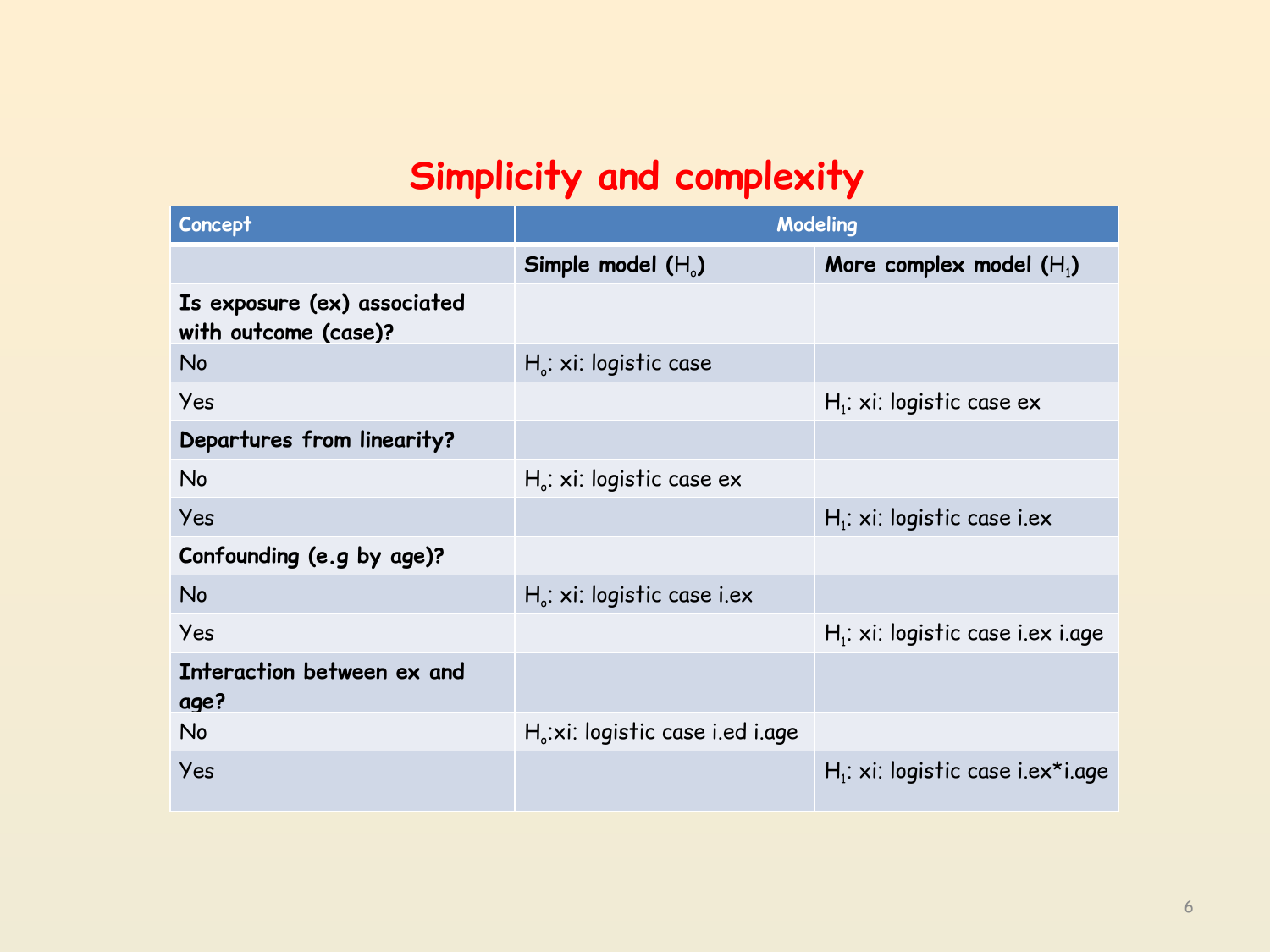

Simplicity and complexity
| Concept | Modeling |  |
| --- | --- | --- |
|  | Simple model (Ho) | More complex model (H1) |
| Is exposure (ex) associated with outcome (case)? |  |  |
| No | Ho: xi: logistic case |  |
| Yes |  | H1: xi: logistic case ex |
| Departures from linearity? |  |  |
| No | Ho: xi: logistic case ex |  |
| Yes |  | H1: xi: logistic case i.ex |
| Confounding (e.g by age)? |  |  |
| No | Ho: xi: logistic case i.ex |  |
| Yes |  | H1: xi: logistic case i.ex i.age |
| Interaction between ex and age? |  |  |
| No | Ho:xi: logistic case i.ed i.age |  |
| Yes |  | H1: xi: logistic case i.ex\*i.age |
6